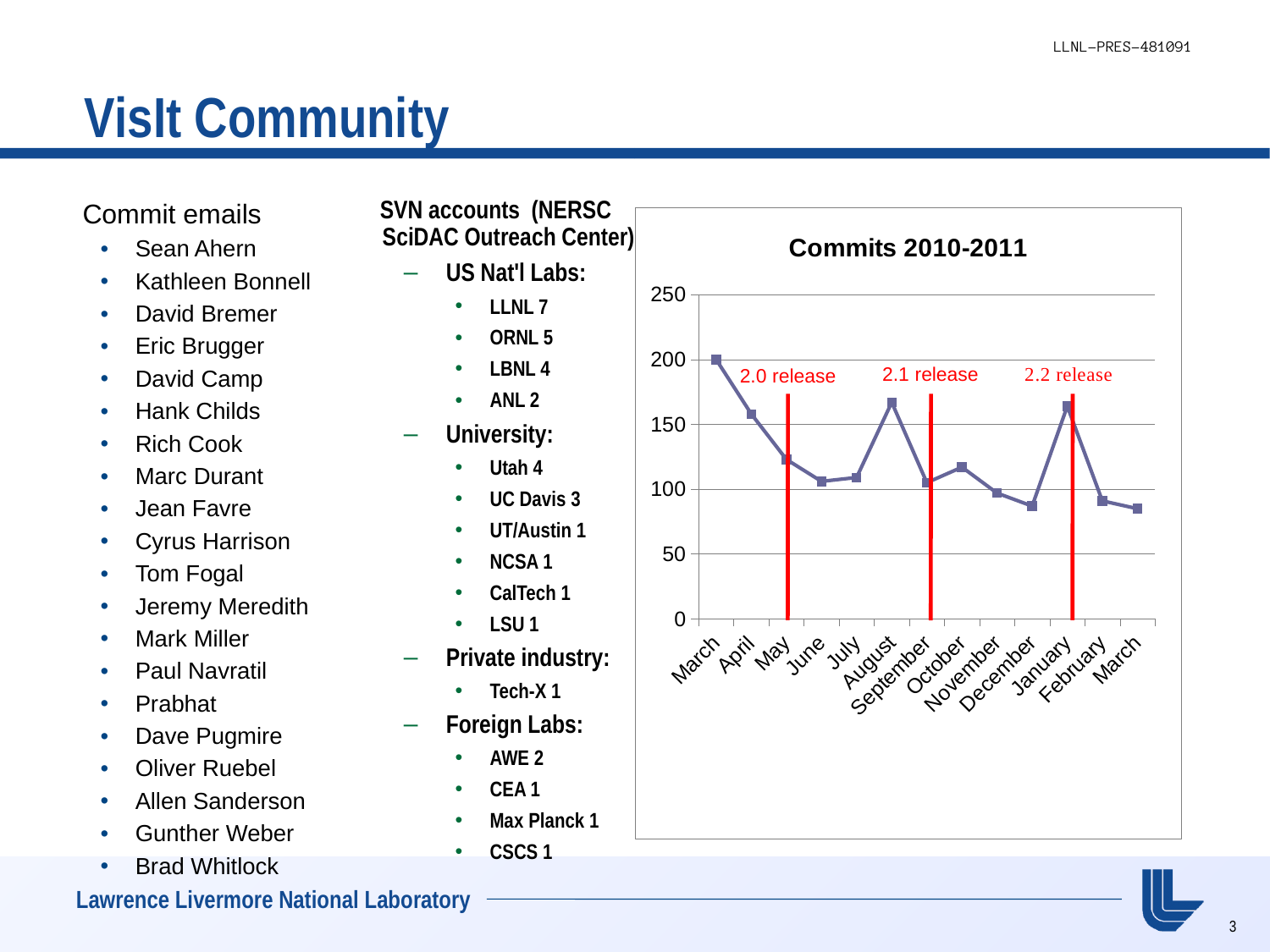

# VisIt Community
     Commit emails
Sean Ahern
Kathleen Bonnell
David Bremer
Eric Brugger
David Camp
Hank Childs
Rich Cook
Marc Durant
Jean Favre
Cyrus Harrison
Tom Fogal
Jeremy Meredith
Mark Miller
Paul Navratil
Prabhat
Dave Pugmire
Oliver Ruebel
Allen Sanderson
Gunther Weber
Brad Whitlock
     SVN accounts  (NERSC
 SciDAC Outreach Center)
US Nat'l Labs:
LLNL 7
ORNL 5
LBNL 4
ANL 2
University:
Utah 4
UC Davis 3
UT/Austin 1
NCSA 1
CalTech 1
LSU 1
Private industry:
Tech-X 1
Foreign Labs:
AWE 2
CEA 1
Max Planck 1
CSCS 1

### Chart: Commits 2010-2011

| Category | visit-commits |
|---|---|
| March | 200.0 |
| April | 158.0 |
| May | 123.0 |
| June | 106.0 |
| July | 109.0 |
| August | 167.0 |
| September | 105.0 |
| October | 117.0 |
| November | 97.0 |
| December | 87.0 |
| January | 164.0 |
| February | 91.0 |
| March | 85.0 |
2.1 release
2.0 release